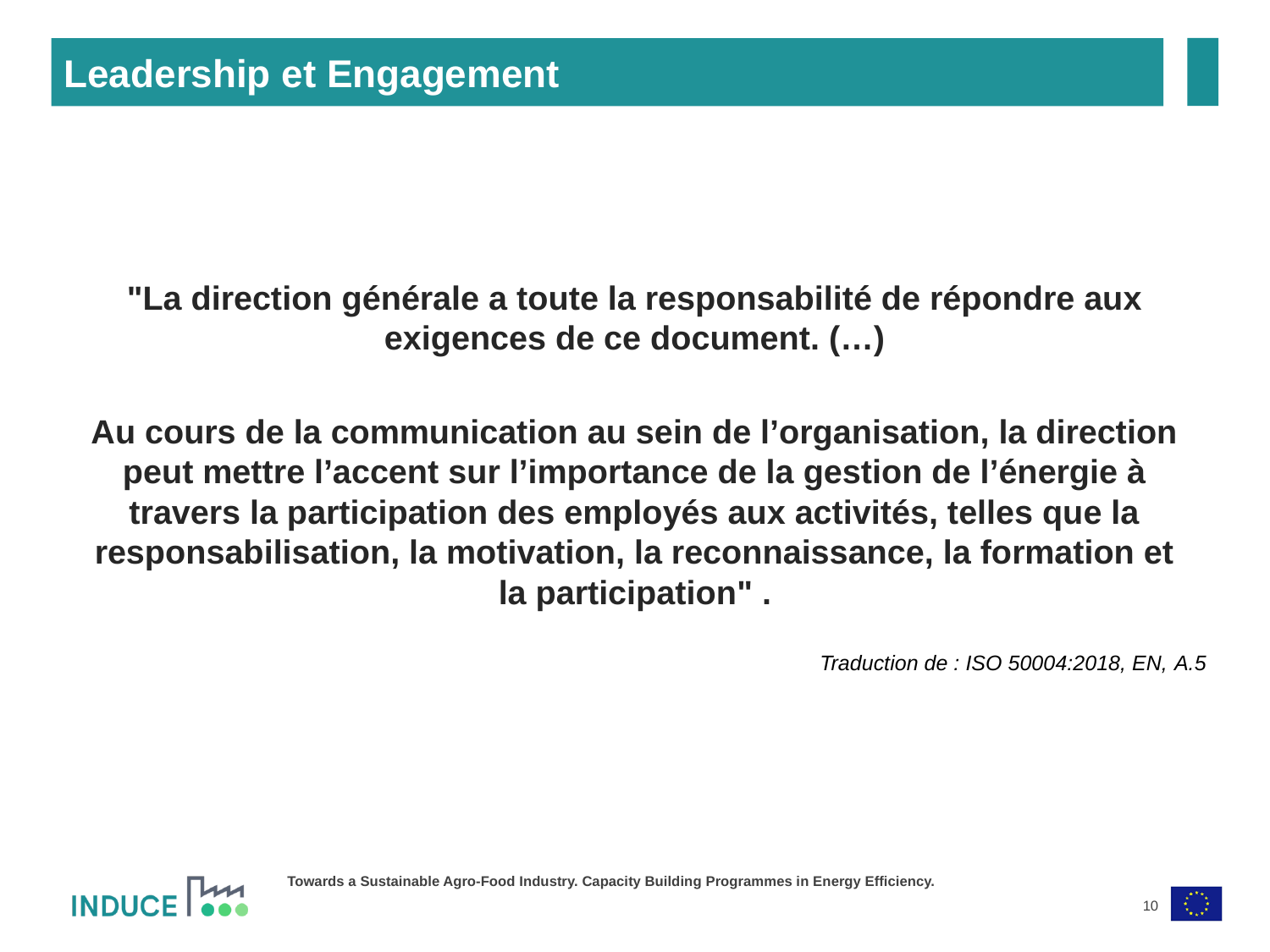

Leadership et Engagement

"La direction générale a toute la responsabilité de répondre aux exigences de ce document. (…)

Au cours de la communication au sein de l’organisation, la direction peut mettre l’accent sur l’importance de la gestion de l’énergie à travers la participation des employés aux activités, telles que la responsabilisation, la motivation, la reconnaissance, la formation et la participation" .
Traduction de : ISO 50004:2018, EN, A.5
10